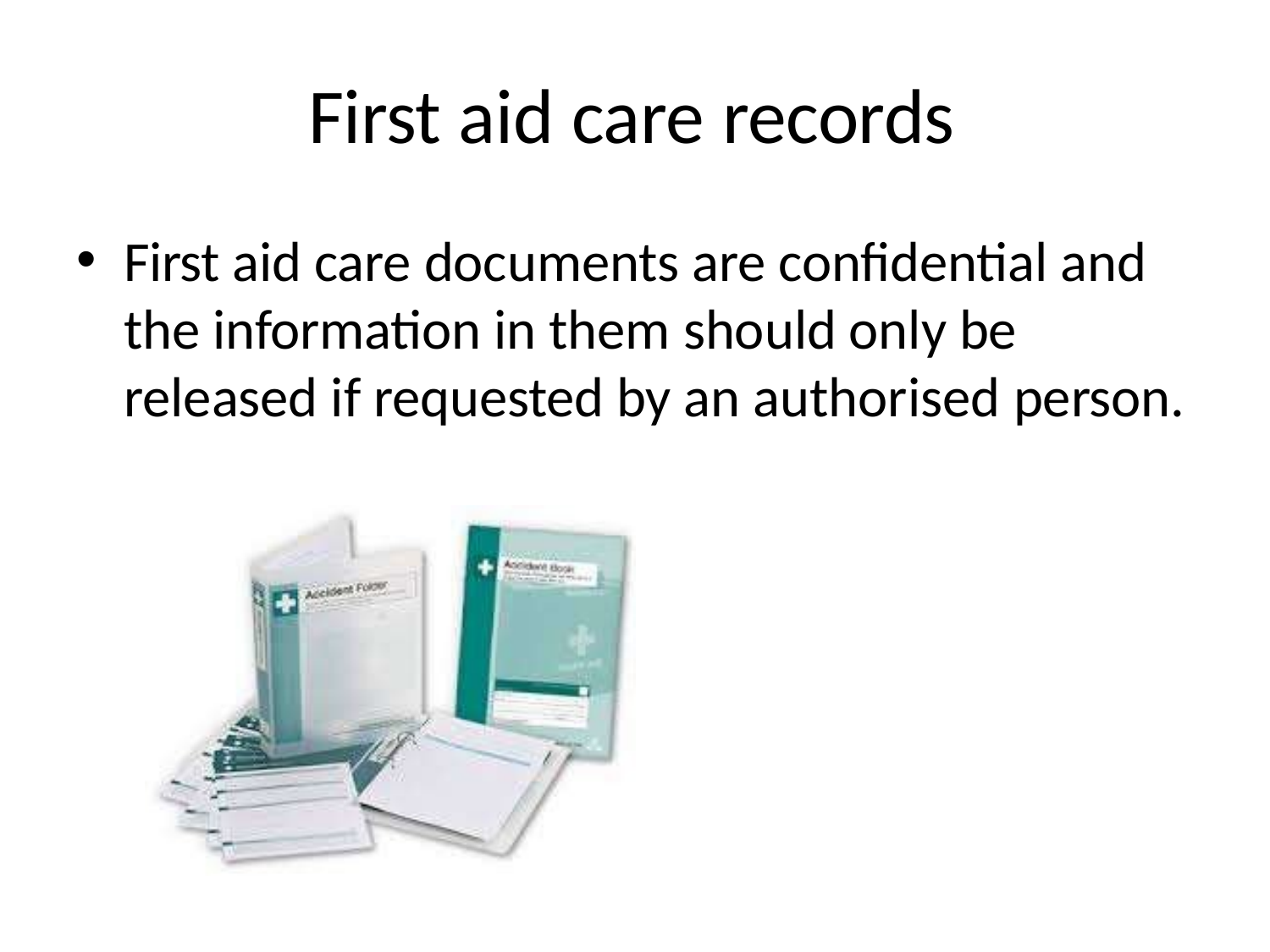

# First aid care records
First aid care documents are confidential and  the information in them should only be  released if requested by an authorised person.